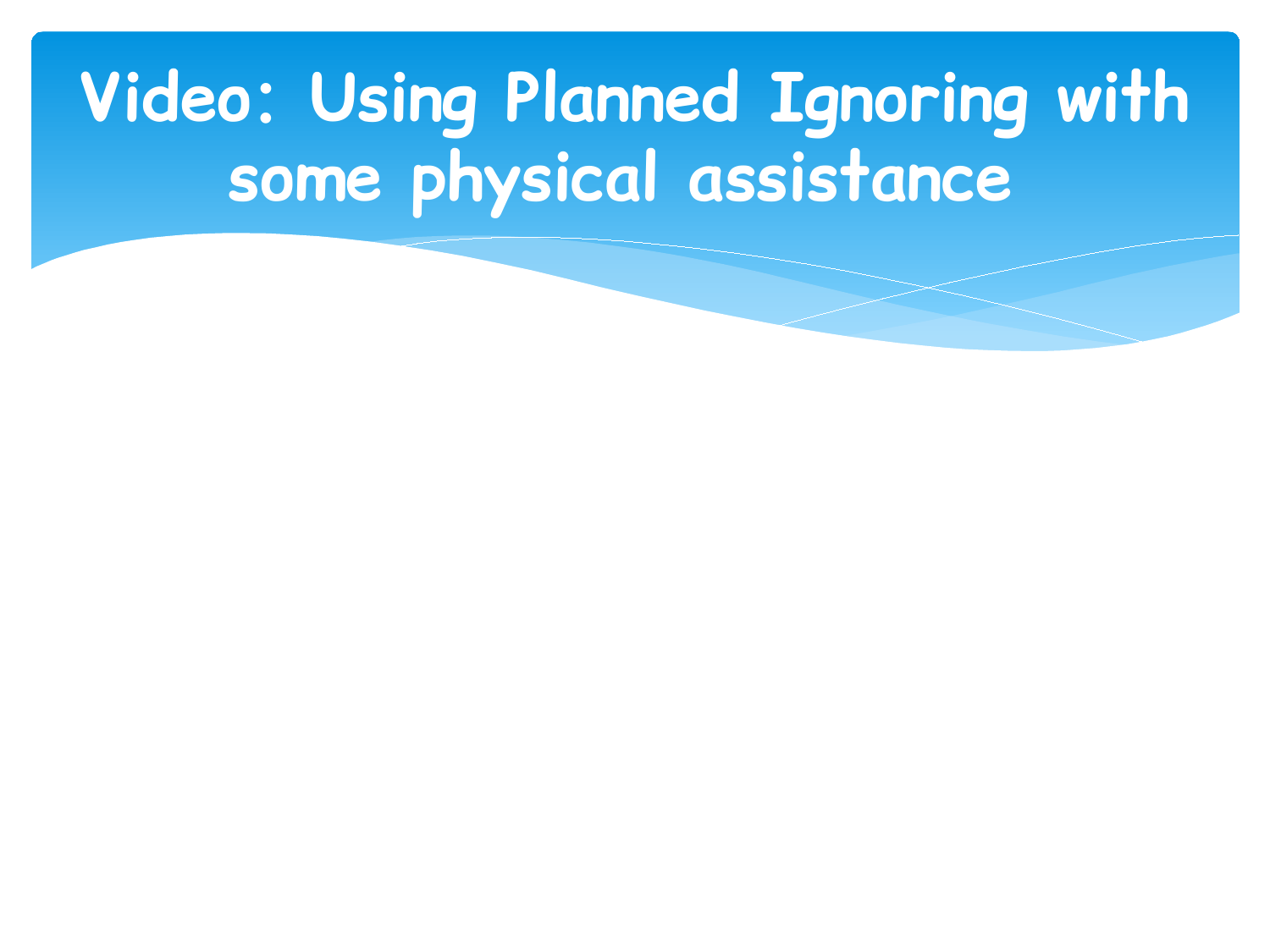

# Video: Using Planned Ignoring with some physical assistance